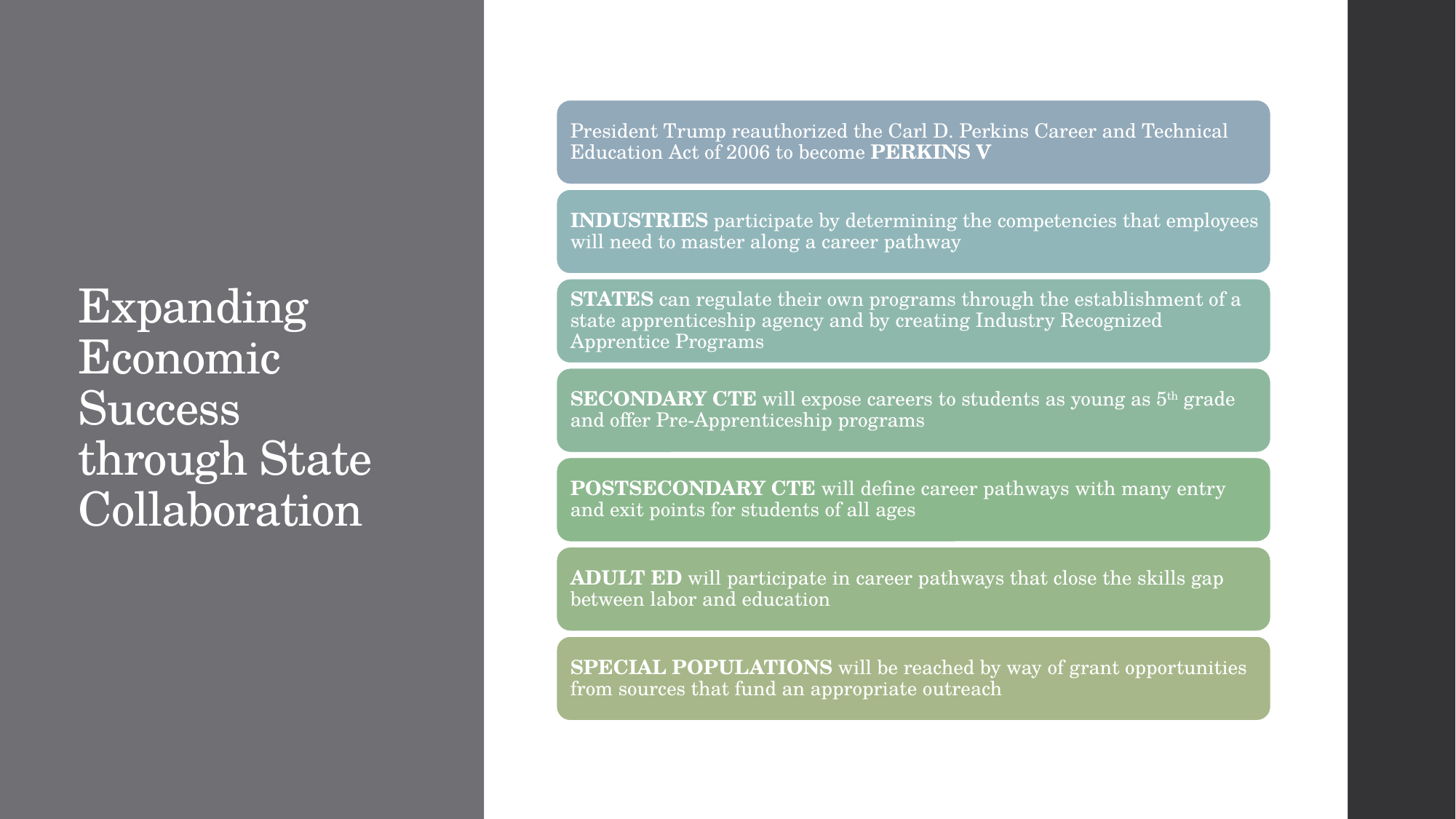

President Trump reauthorized the Carl D. Perkins Career and Technical Education Act of 2006 to become PERKINS V
INDUSTRIES participate by determining the competencies that employees will need to master along a career pathway
STATES can regulate their own programs through the establishment of a state apprenticeship agency and by creating Industry Recognized Apprentice Programs
SECONDARY CTE will expose careers to students as young as 5th grade and offer Pre-Apprenticeship programs
POSTSECONDARY CTE will define career pathways with many entry and exit points for students of all ages
ADULT ED will participate in career pathways that close the skills gap between labor and education
SPECIAL POPULATIONS will be reached by way of grant opportunities from sources that fund an appropriate outreach
# Expanding Economic Success through State Collaboration